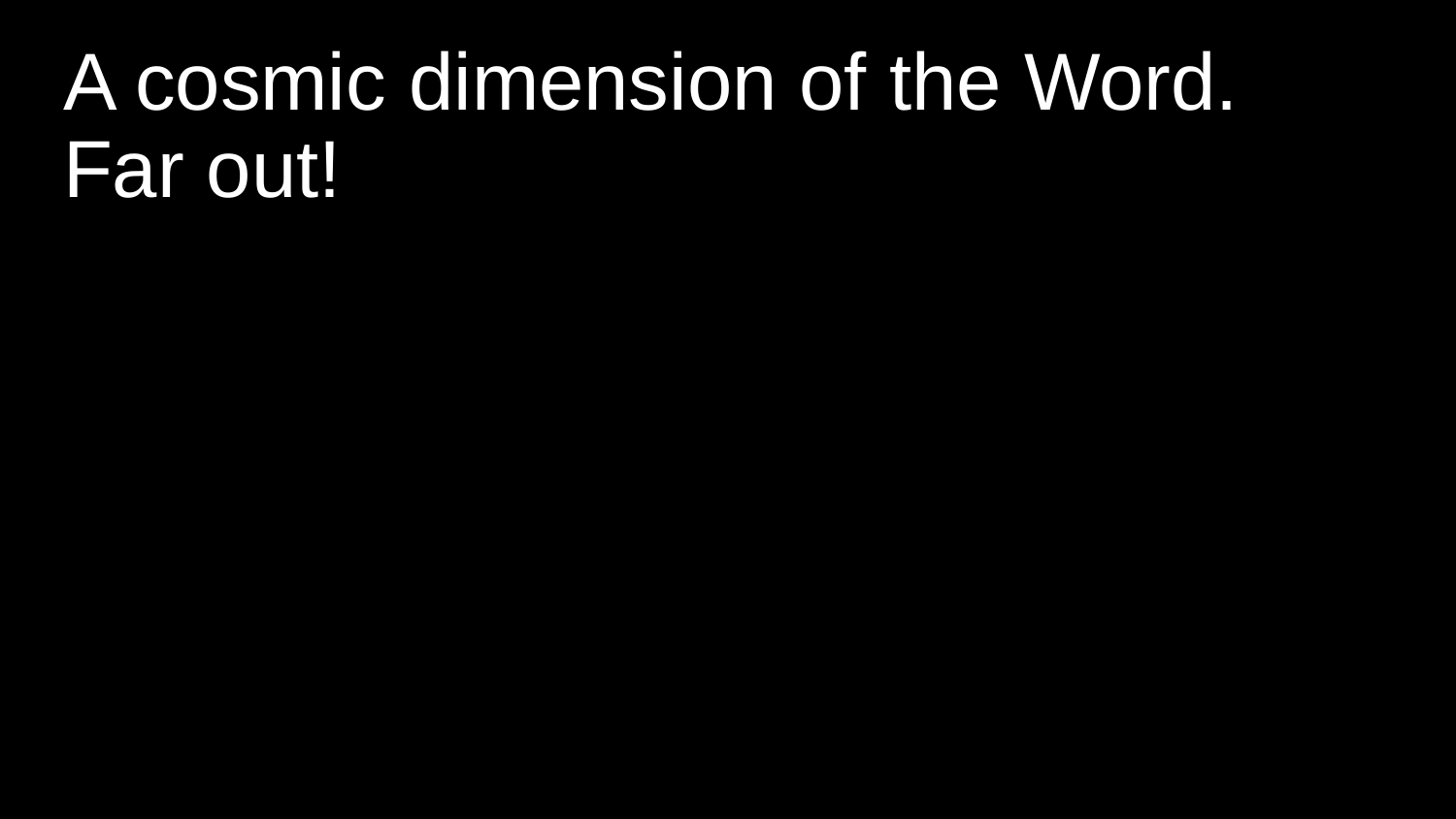

A cosmic dimension of the Word.   Far out!